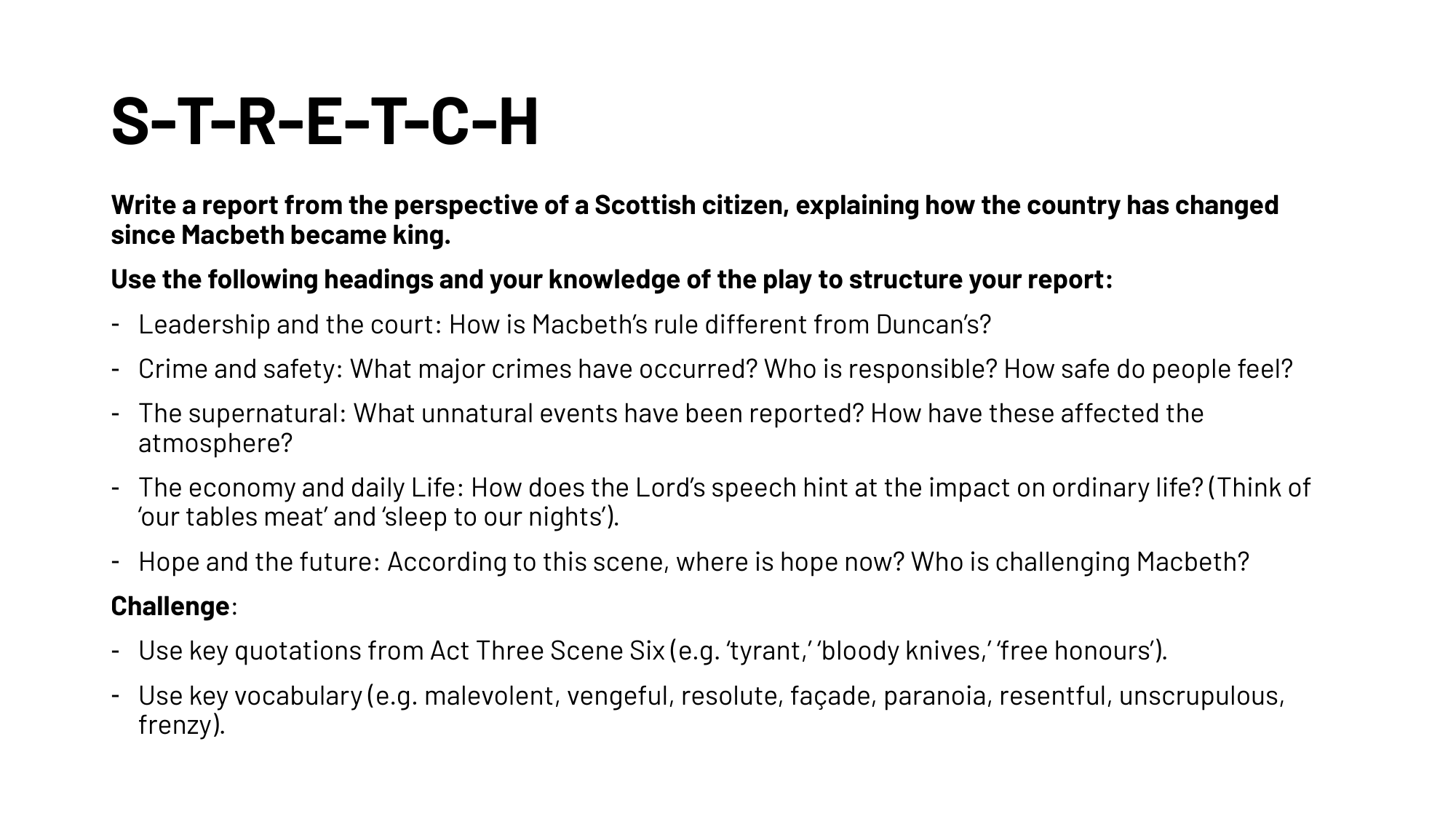

# S-T-R-E-T-C-H
Write a report from the perspective of a Scottish citizen, explaining how the country has changed since Macbeth became king.
Use the following headings and your knowledge of the play to structure your report:
Leadership and the court: How is Macbeth’s rule different from Duncan’s?
Crime and safety: What major crimes have occurred? Who is responsible? How safe do people feel?
The supernatural: What unnatural events have been reported? How have these affected the atmosphere?
The economy and daily Life: How does the Lord’s speech hint at the impact on ordinary life? (Think of ‘our tables meat’ and ‘sleep to our nights’).
Hope and the future: According to this scene, where is hope now? Who is challenging Macbeth?
Challenge:
Use key quotations from Act Three Scene Six (e.g. ‘tyrant,’ ‘bloody knives,’ ‘free honours’).
Use key vocabulary (e.g. malevolent, vengeful, resolute, façade, paranoia, resentful, unscrupulous, frenzy).